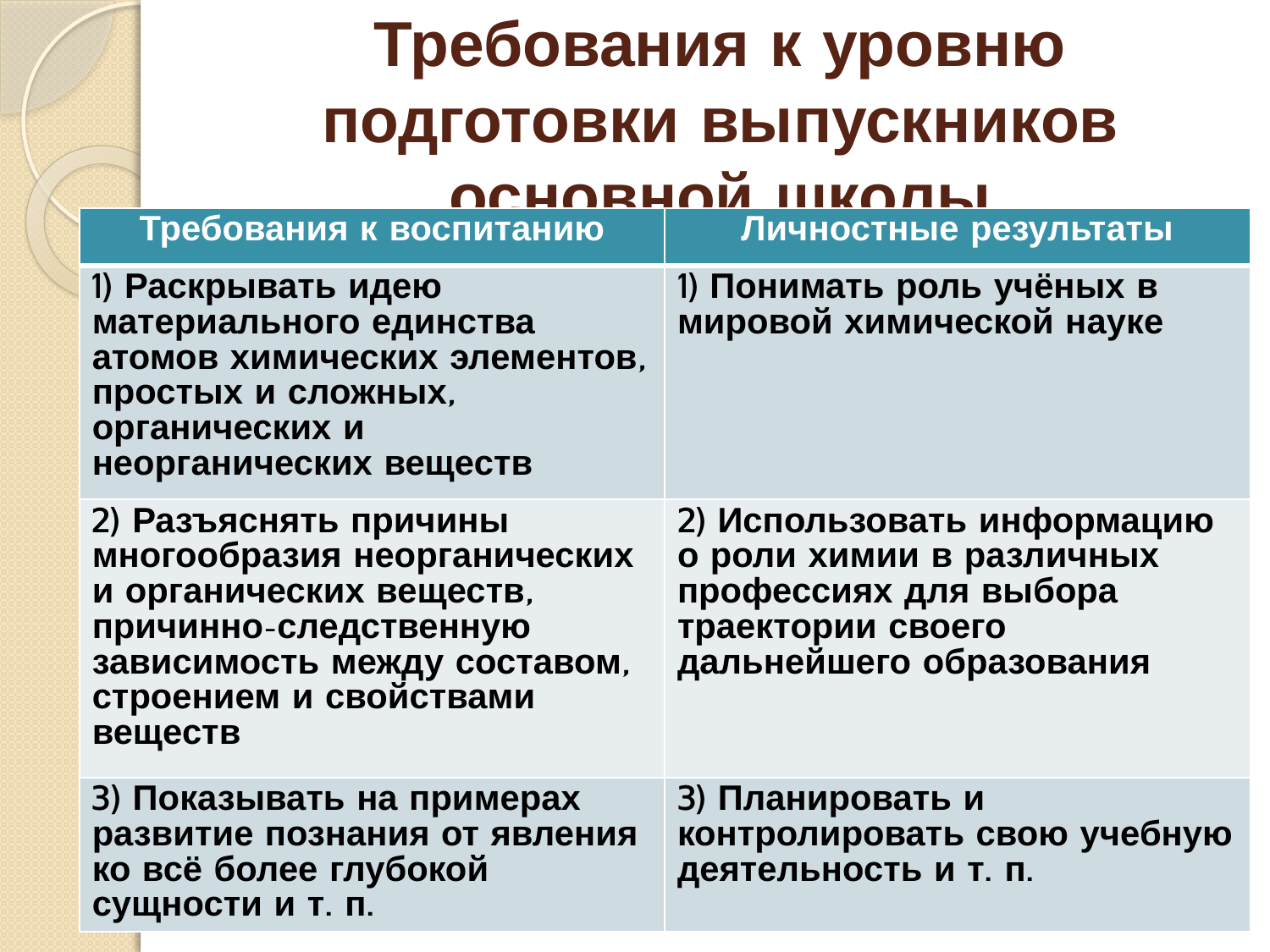

# Требования к уровню подготовки выпускников основной школы
| Требования к воспитанию | Личностные результаты |
| --- | --- |
| 1) Раскрывать идею материального единства атомов химических элементов, простых и сложных, органических и неорганических веществ | 1) Понимать роль учёных в мировой химической науке |
| 2) Разъяснять причины многообразия неорганических и органических веществ, причинно-следственную зависимость между составом, строением и свойствами веществ | 2) Использовать информацию о роли химии в различных профессиях для выбора траектории своего дальнейшего образования |
| 3) Показывать на примерах развитие познания от явления ко всё более глубокой сущности и т. п. | 3) Планировать и контролировать свою учебную деятельность и т. п. |

16